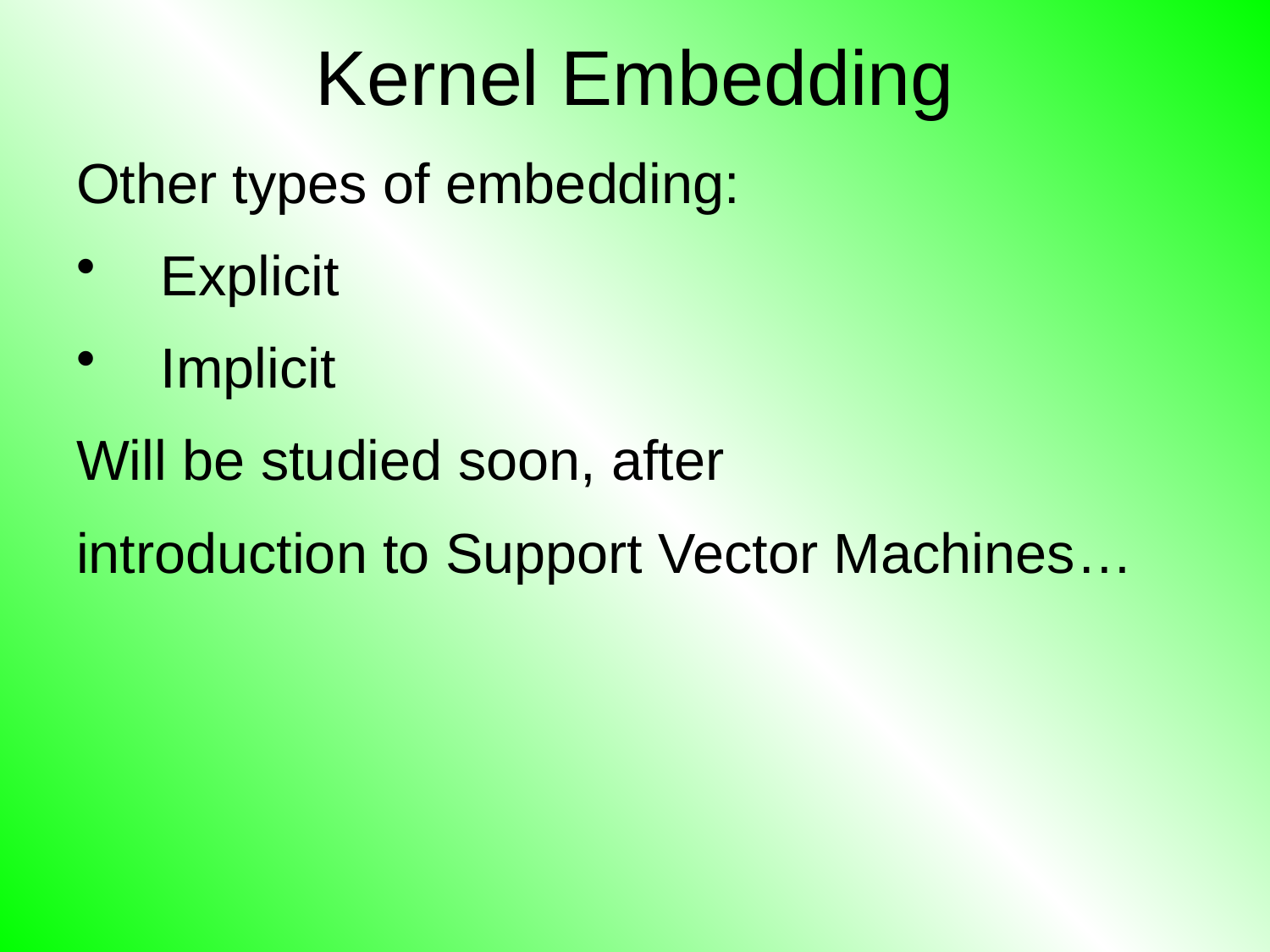

# Kernel Embedding
Other types of embedding:
Explicit
Implicit
Will be studied soon, after
introduction to Support Vector Machines…